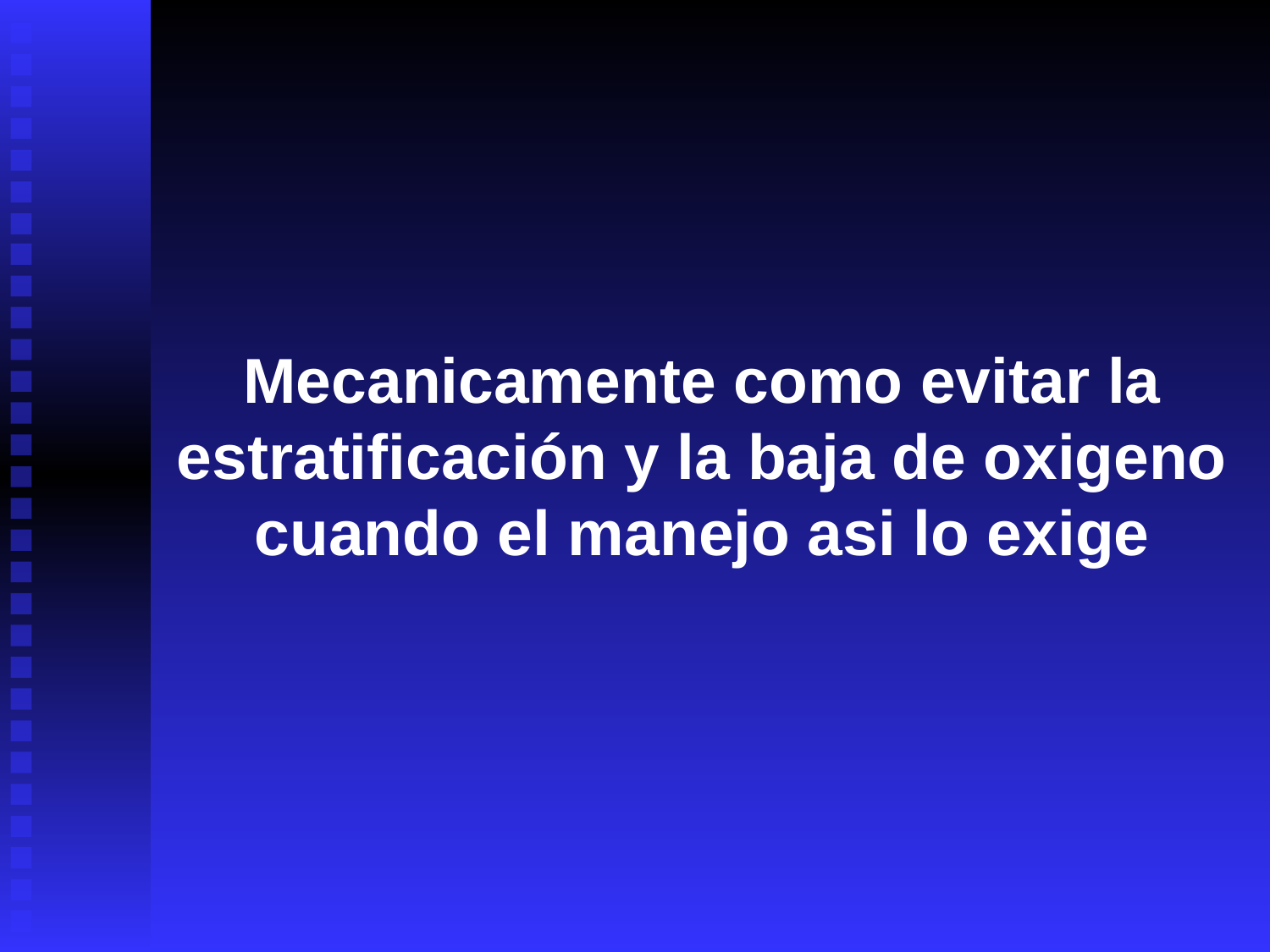

Mecanicamente como evitar la estratificación y la baja de oxigeno cuando el manejo asi lo exige